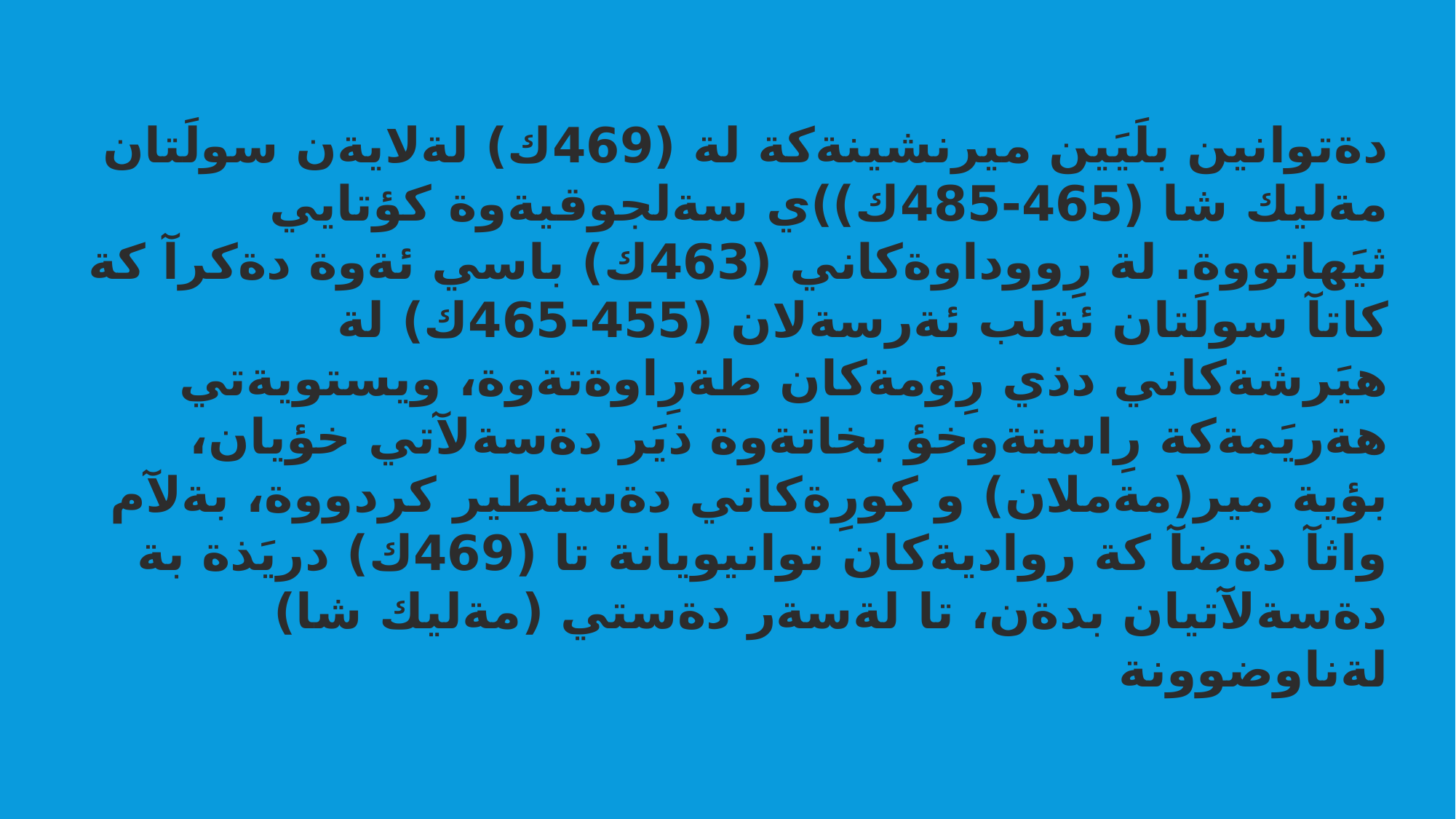

دةتوانين بلَيَين ميرنشينةكة لة (469ك) لةلايةن سولَتان مةليك شا (465-485ك))ي سةلجوقيةوة كؤتايي ثيَهاتووة. لة رِووداوةكاني (463ك) باسي ئةوة دةكرآ كة كاتآ سولَتان ئةلب ئةرسةلان (455-465ك) لة هيَرشةكاني دذي رِؤمةكان طةرِاوةتةوة، ويستويةتي هةريَمةكة رِاستةوخؤ بخاتةوة ذيَر دةسةلآتي خؤيان، بؤية مير(مةملان) و كورِةكاني دةستطير كردووة، بةلآم واثآ دةضآ كة رواديةكان توانيويانة تا (469ك) دريَذة بة دةسةلآتيان بدةن، تا لةسةر دةستي (مةليك شا) لةناوضوونة